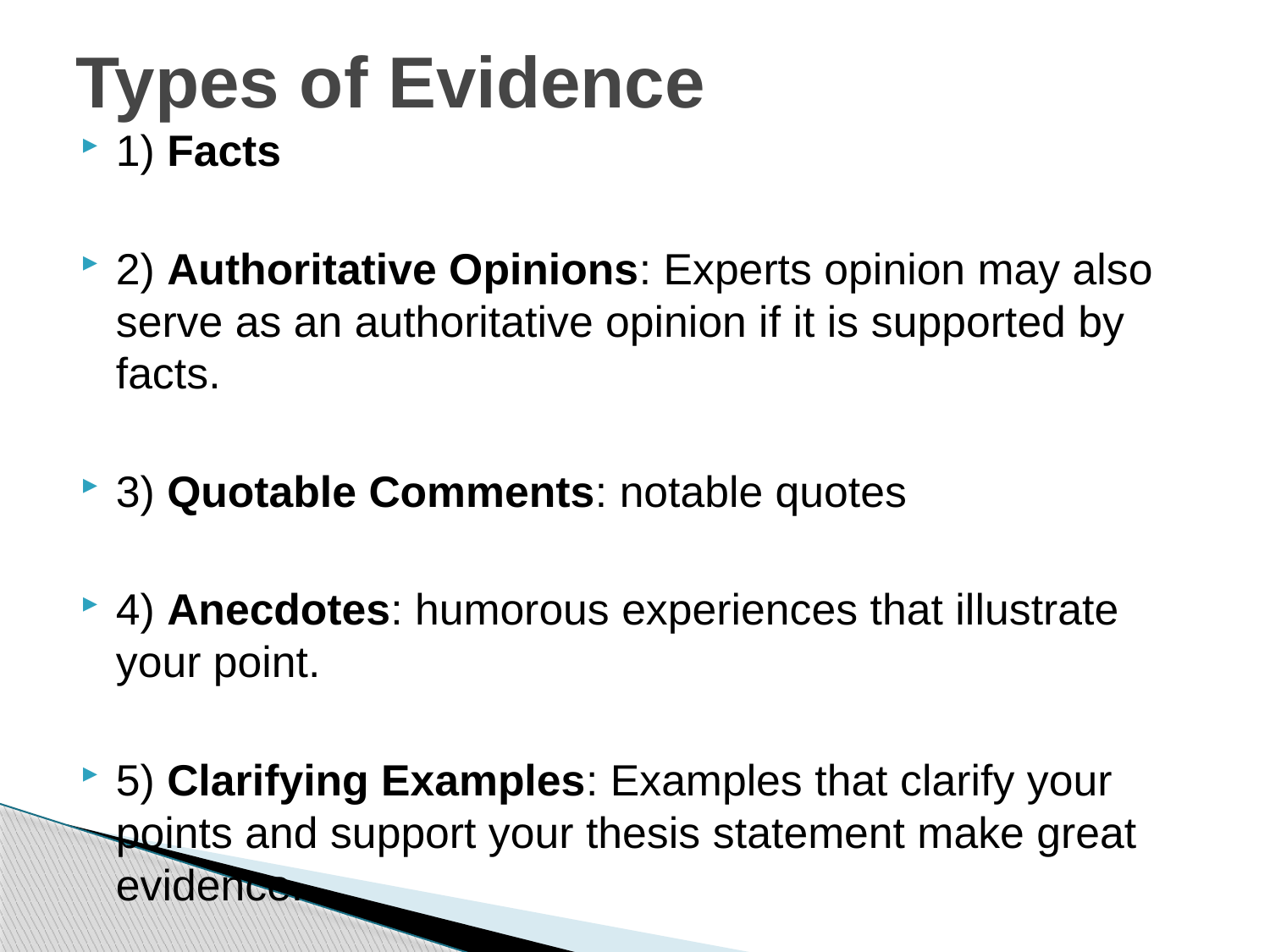

# Types of Evidence
1) Facts

2) Authoritative Opinions: Experts opinion may also serve as an authoritative opinion if it is supported by facts.

3) Quotable Comments: notable quotes

4) Anecdotes: humorous experiences that illustrate your point.

5) Clarifying Examples: Examples that clarify your points and support your thesis statement make great evidence.